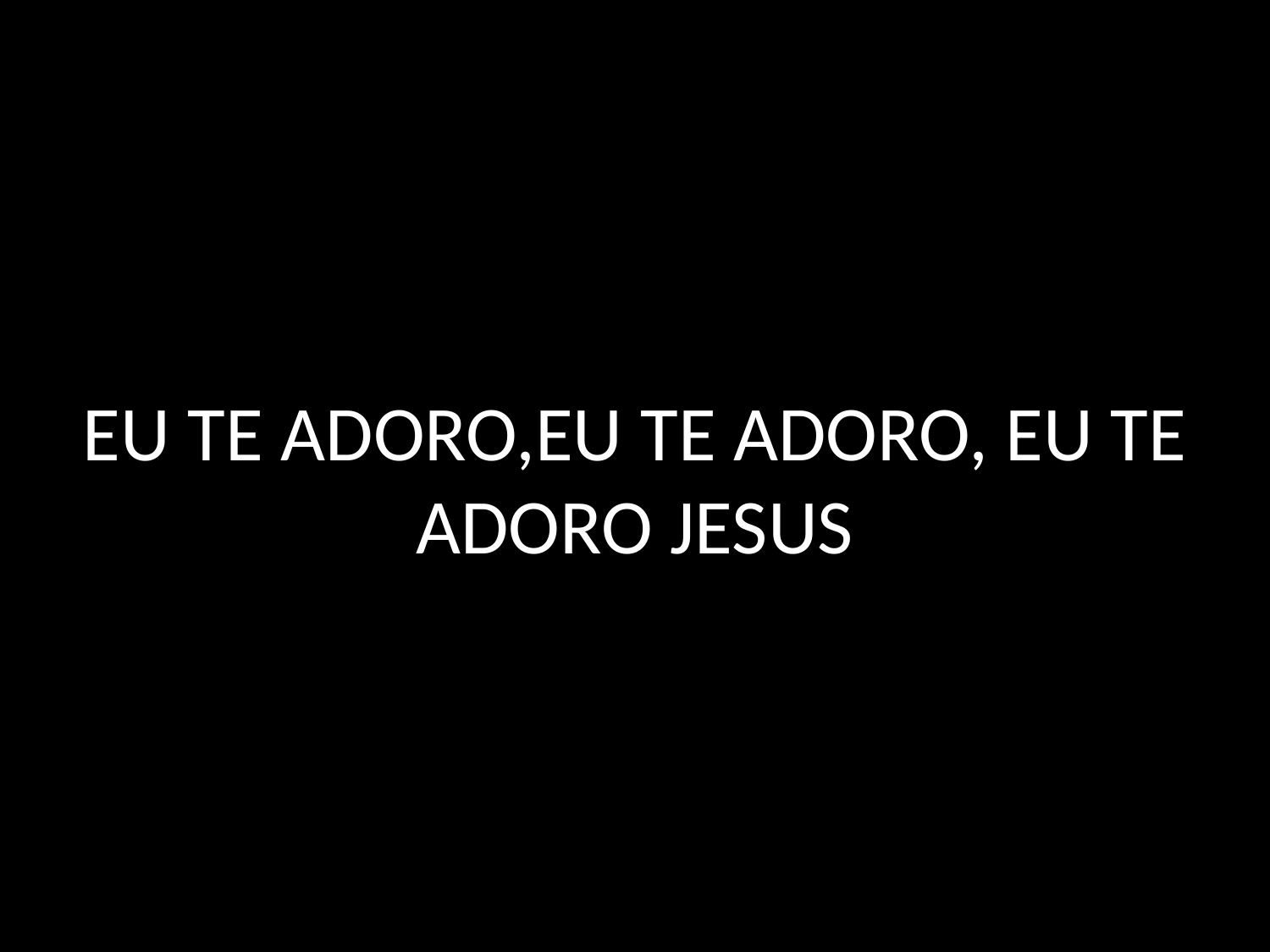

# EU TE ADORO,EU TE ADORO, EU TE ADORO JESUS